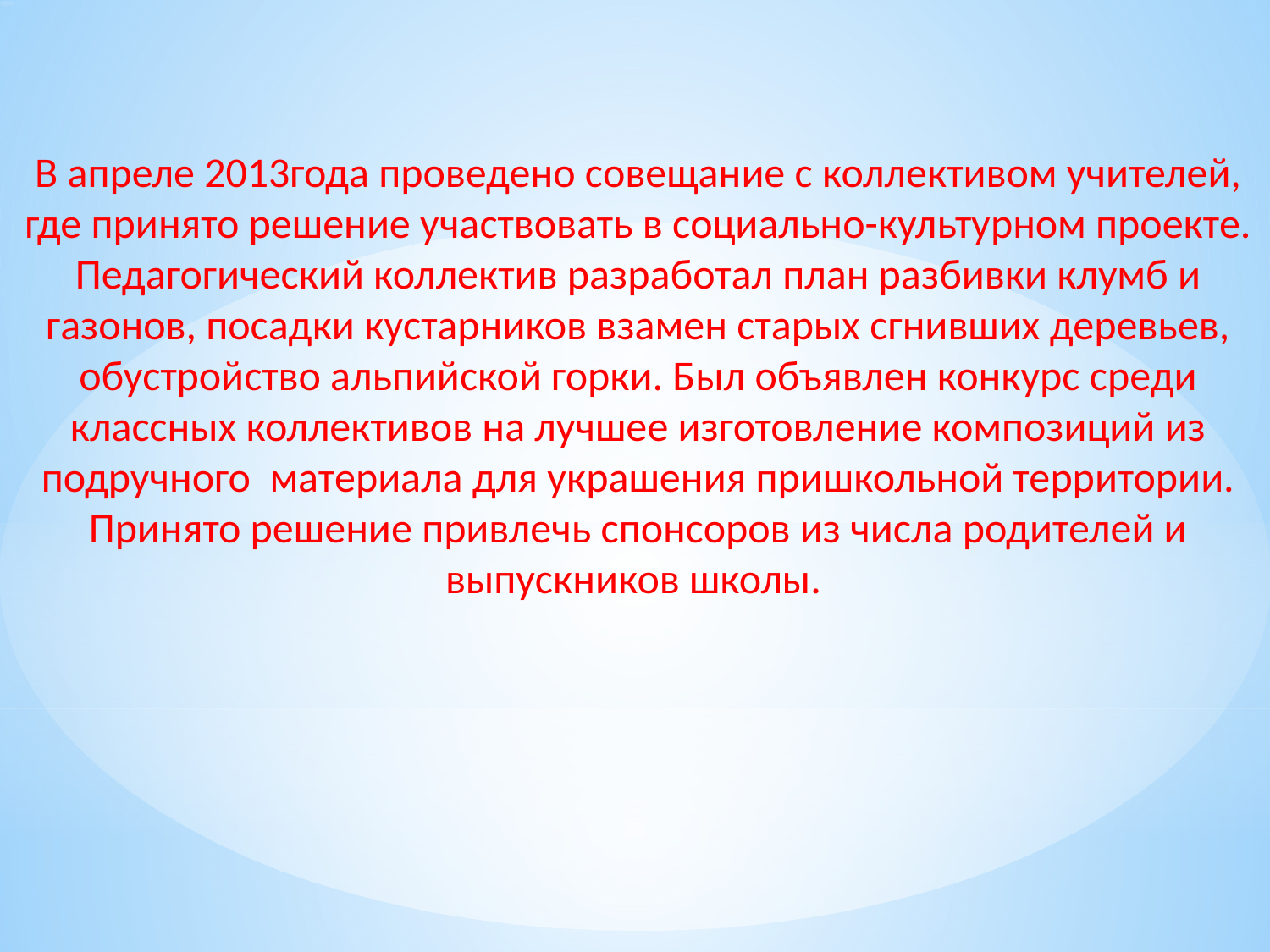

В апреле 2013года проведено совещание с коллективом учителей, где принято решение участвовать в социально-культурном проекте. Педагогический коллектив разработал план разбивки клумб и газонов, посадки кустарников взамен старых сгнивших деревьев, обустройство альпийской горки. Был объявлен конкурс среди классных коллективов на лучшее изготовление композиций из подручного  материала для украшения пришкольной территории. Принято решение привлечь спонсоров из числа родителей и выпускников школы.